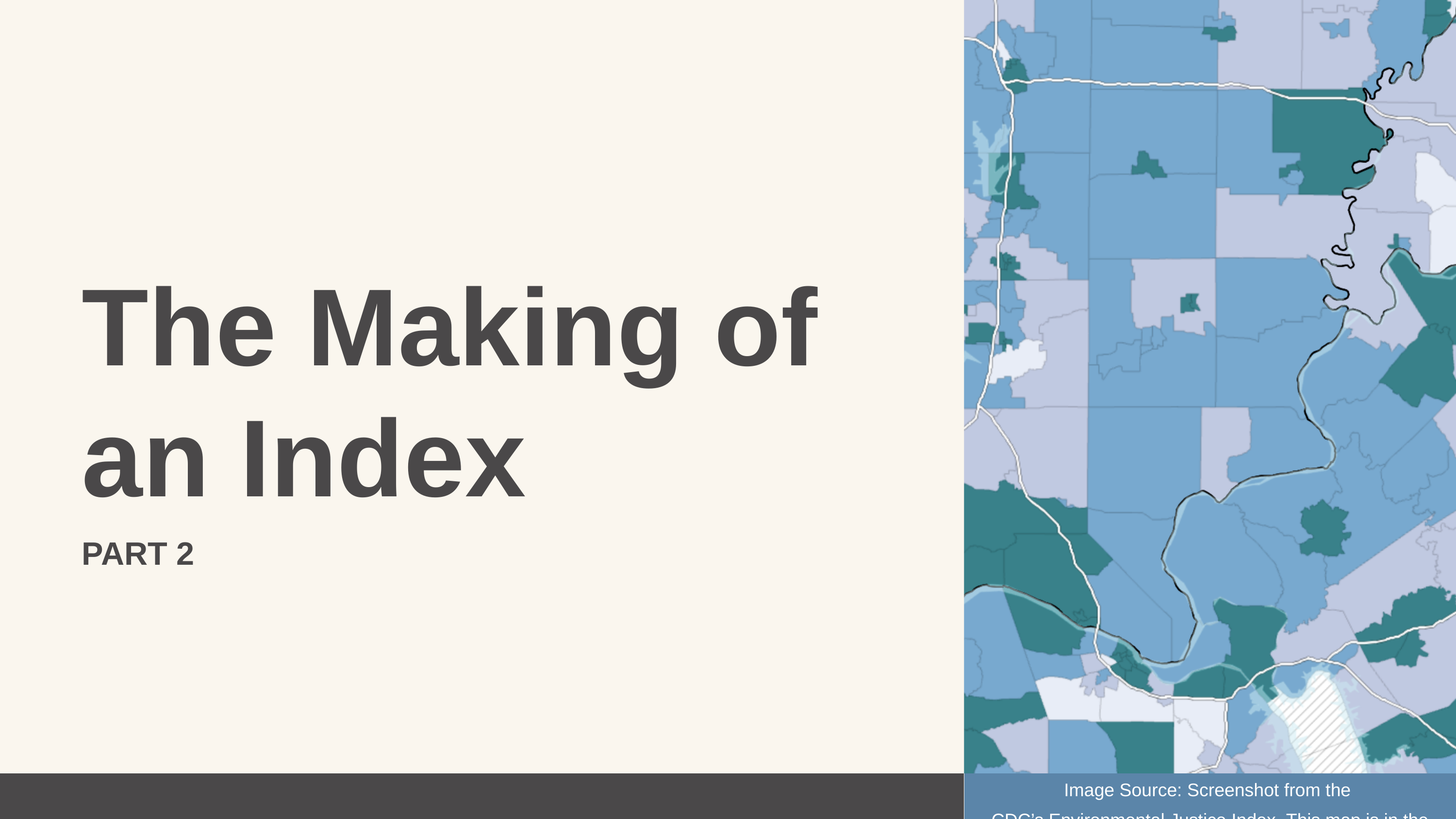

The Making of an Index
PART 2

Image Source: Screenshot from the CDC’s Environmental Justice Index .This map is in the public domain.